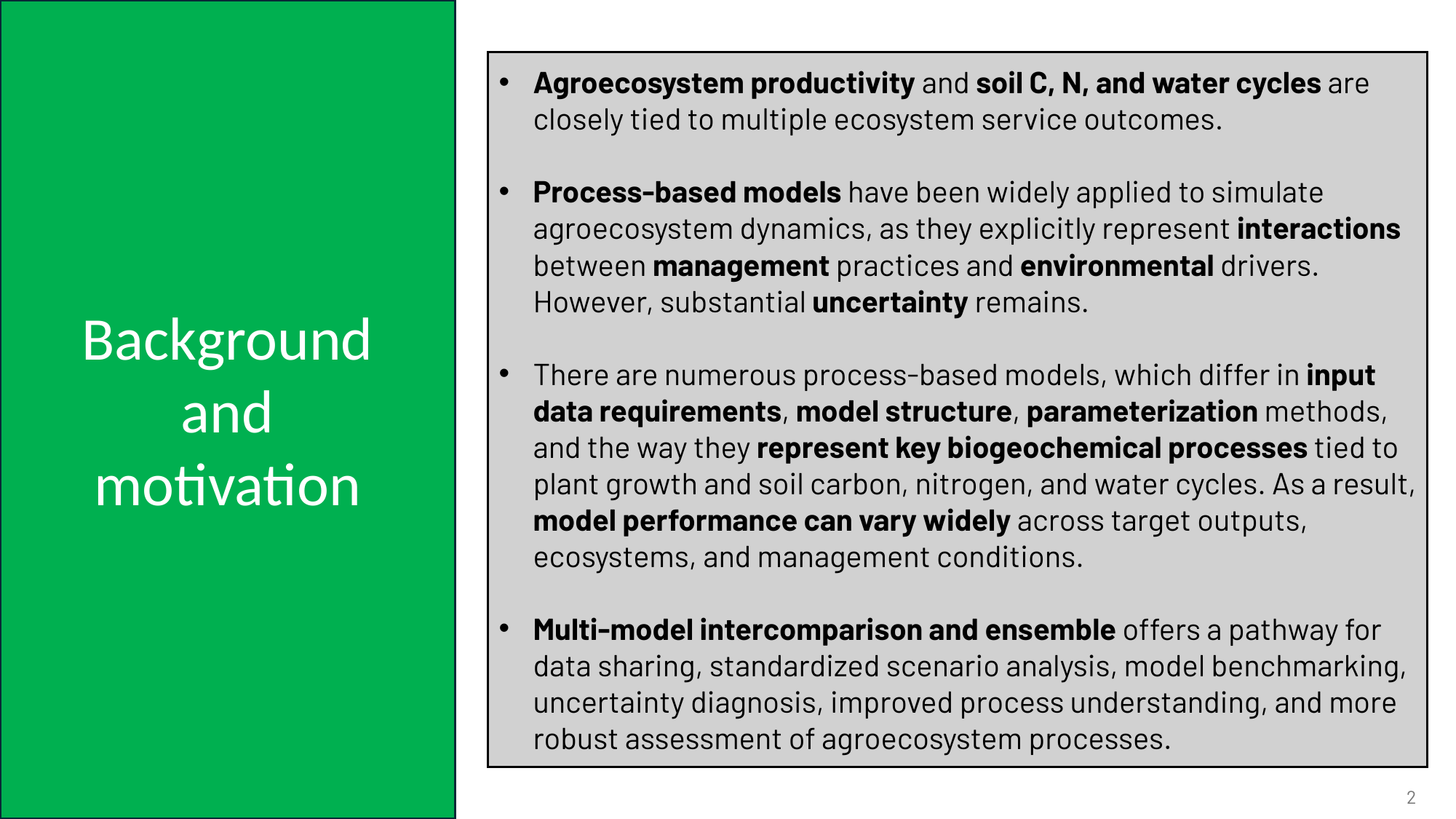

Agroecosystem productivity and soil C, N, and water cycles are closely tied to multiple ecosystem service outcomes.

Process-based models have been widely applied to simulate agroecosystem dynamics, as they explicitly represent interactions between management practices and environmental drivers. However, substantial uncertainty remains.

There are numerous process-based models, which differ in input data requirements, model structure, parameterization methods, and the way they represent key biogeochemical processes tied to plant growth and soil carbon, nitrogen, and water cycles. As a result, model performance can vary widely across target outputs, ecosystems, and management conditions.

Multi-model intercomparison and ensemble offers a pathway for data sharing, standardized scenario analysis, model benchmarking, uncertainty diagnosis, improved process understanding, and more robust assessment of agroecosystem processes.
Background and motivation
2